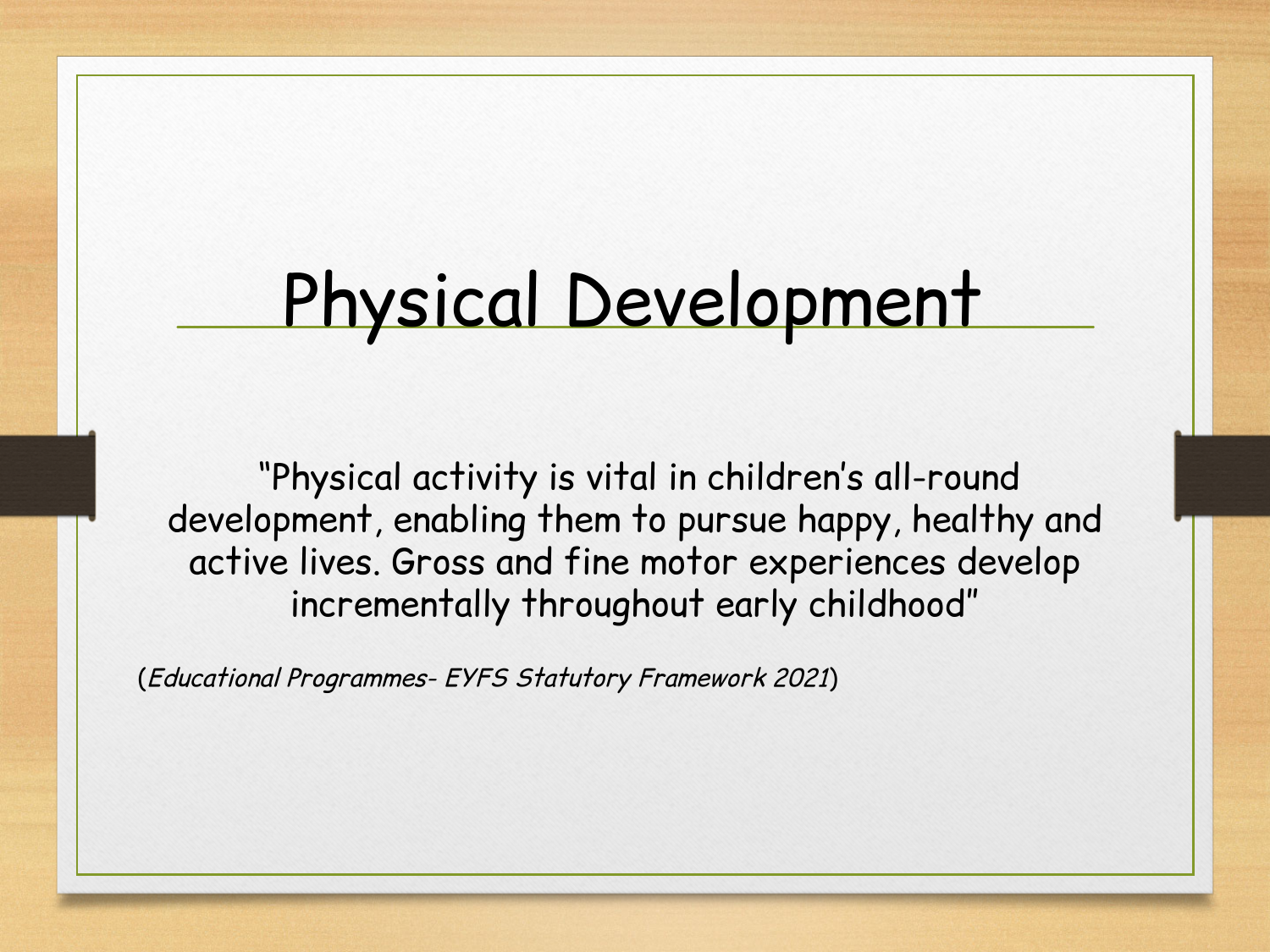

Physical Development

 “Physical activity is vital in children’s all-round development, enabling them to pursue happy, healthy and active lives. Gross and fine motor experiences develop incrementally throughout early childhood”

(Educational Programmes- EYFS Statutory Framework 2021)